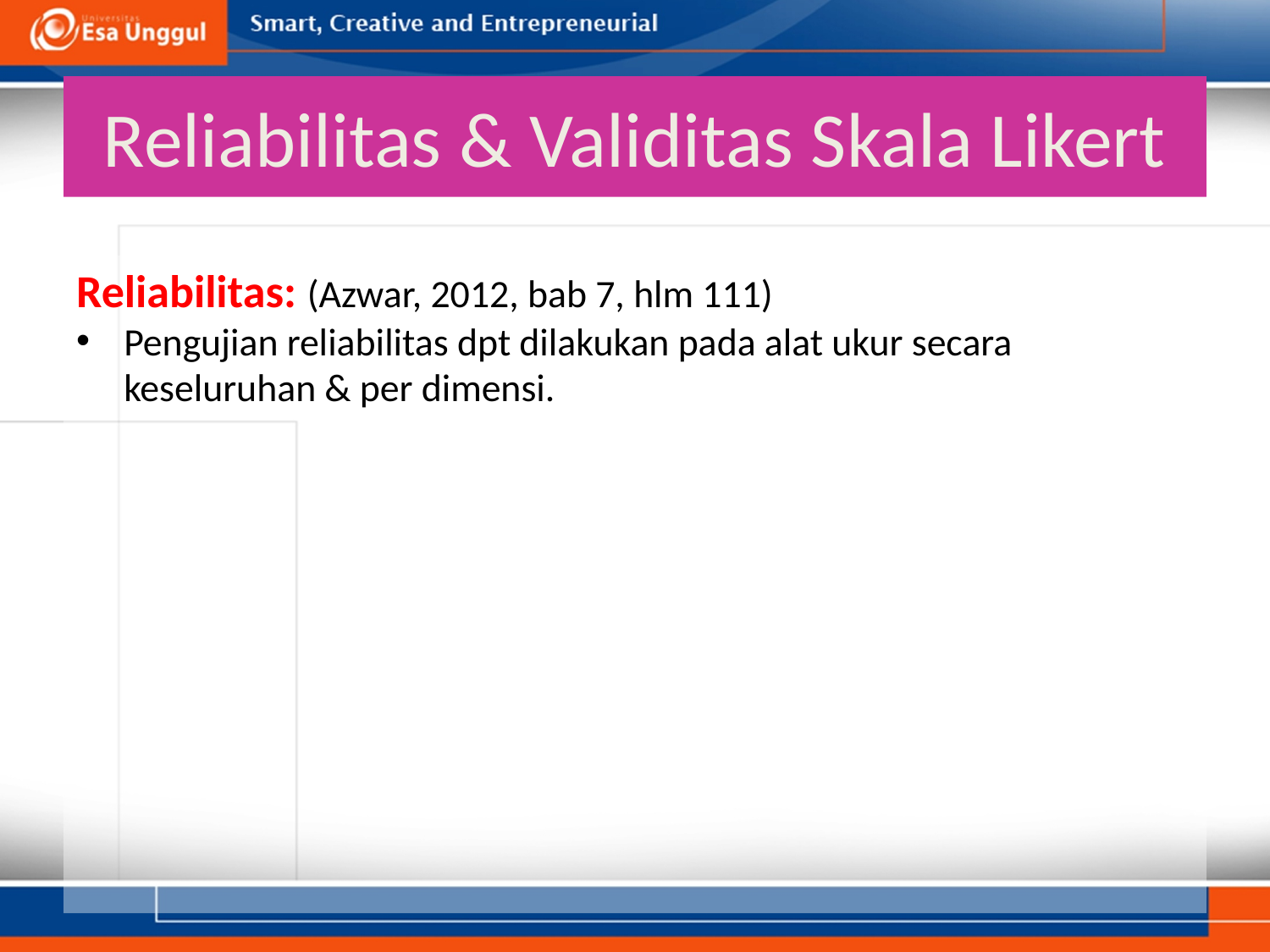

# Reliabilitas & Validitas Skala Likert
Reliabilitas: (Azwar, 2012, bab 7, hlm 111)
Pengujian reliabilitas dpt dilakukan pada alat ukur secara keseluruhan & per dimensi.